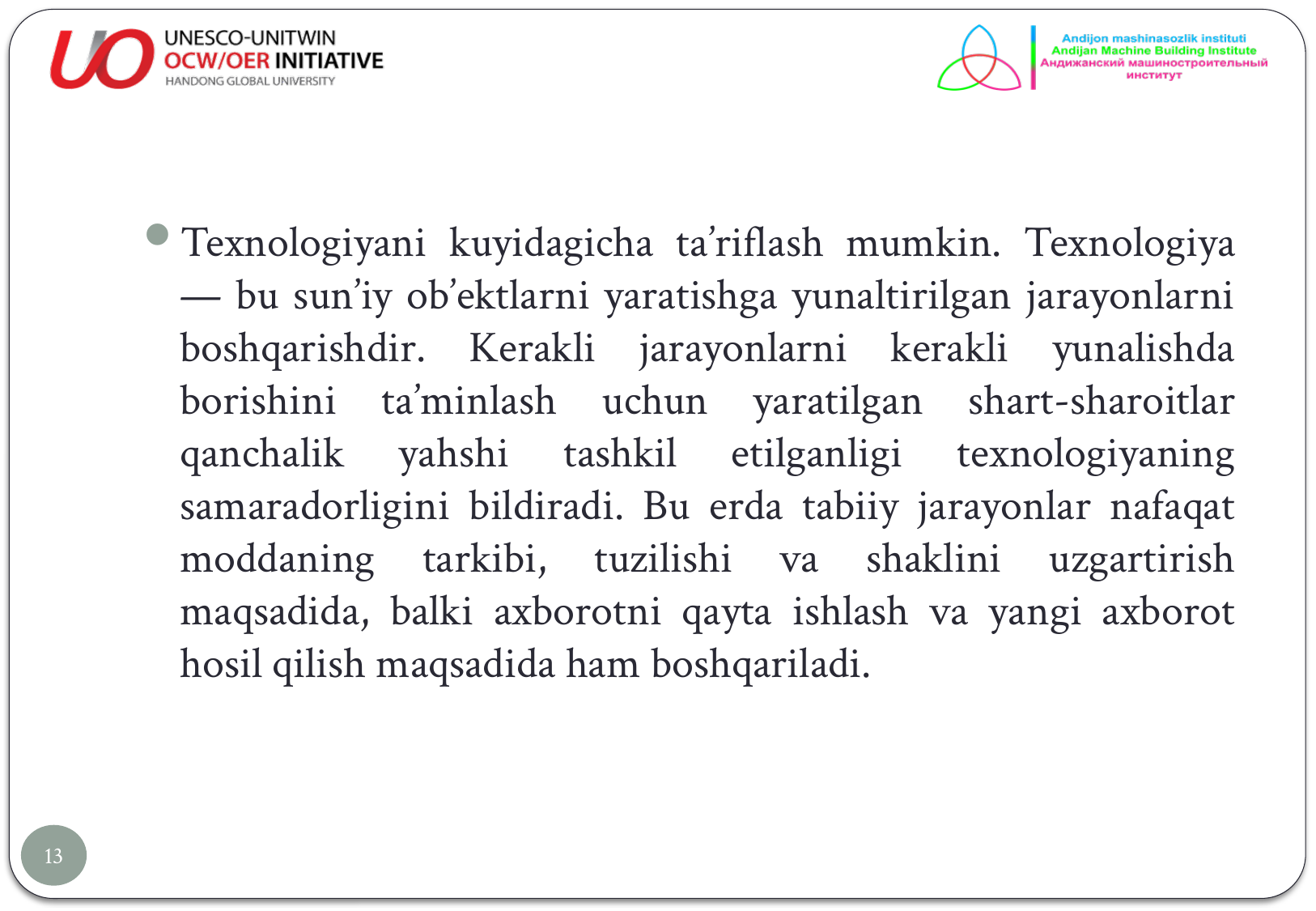

#
Texnologiyani kuyidagicha ta’riflash mumkin. Texnologiya — bu sun’iy ob’ektlarni yaratishga yunaltirilgan jarayonlarni boshqarishdir. Kerakli jarayonlarni kerakli yunalishda borishini ta’minlash uchun yaratilgan shart-sharoitlar qanchalik yahshi tashkil etilganligi texnologiyaning samaradorligini bildiradi. Bu erda tabiiy jarayonlar nafaqat moddaning tarkibi, tuzilishi va shaklini uzgartirish maqsadida, balki axborotni qayta ishlash va yangi axborot hosil qilish maqsadida ham boshqariladi.
13